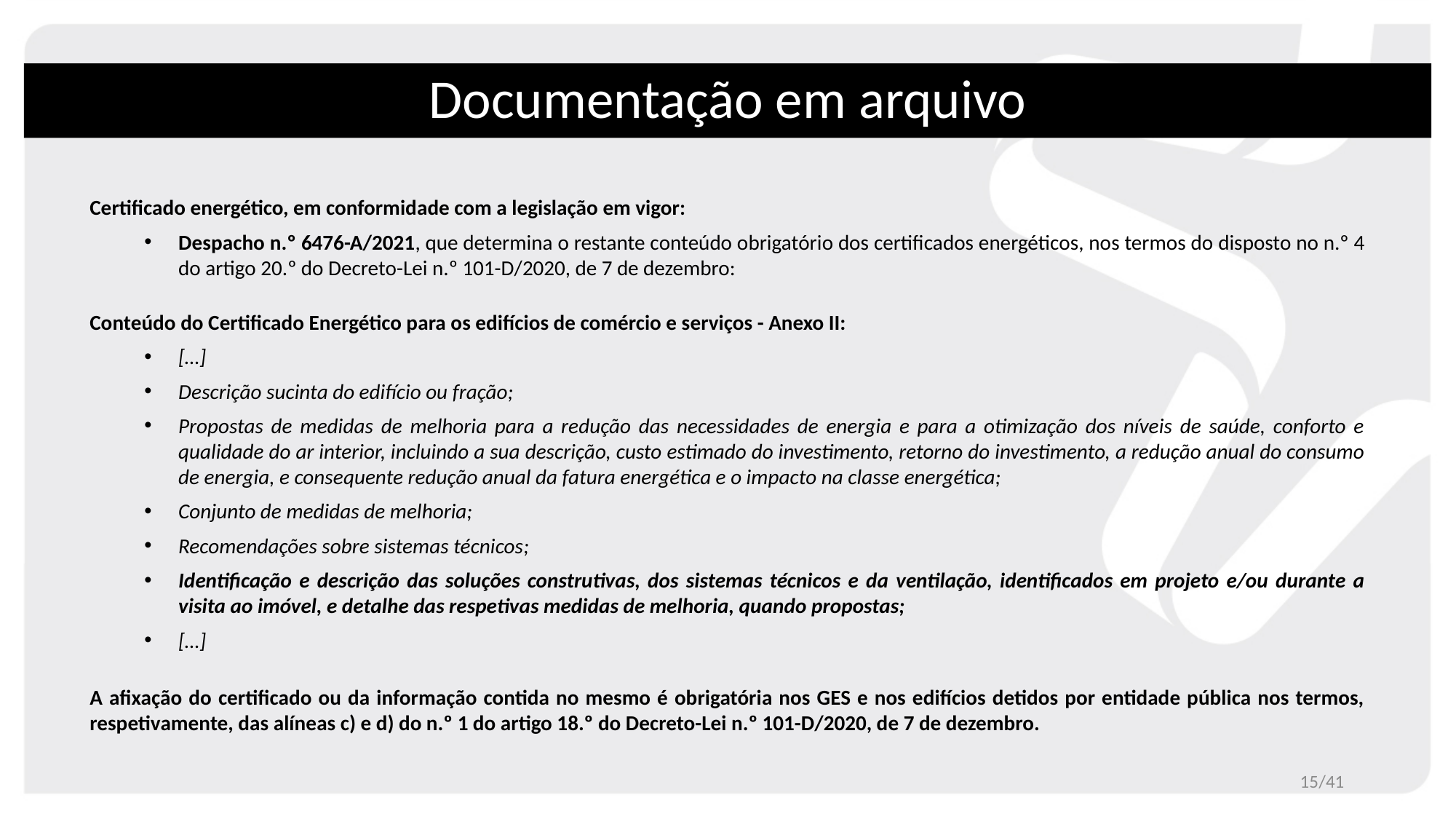

# Documentação em arquivo
Certificado energético, em conformidade com a legislação em vigor:
Despacho n.º 6476-A/2021, que determina o restante conteúdo obrigatório dos certificados energéticos, nos termos do disposto no n.º 4 do artigo 20.º do Decreto-Lei n.º 101-D/2020, de 7 de dezembro:
Conteúdo do Certificado Energético para os edifícios de comércio e serviços - Anexo II:
[…]
Descrição sucinta do edifício ou fração;
Propostas de medidas de melhoria para a redução das necessidades de energia e para a otimização dos níveis de saúde, conforto e qualidade do ar interior, incluindo a sua descrição, custo estimado do investimento, retorno do investimento, a redução anual do consumo de energia, e consequente redução anual da fatura energética e o impacto na classe energética;
Conjunto de medidas de melhoria;
Recomendações sobre sistemas técnicos;
Identificação e descrição das soluções construtivas, dos sistemas técnicos e da ventilação, identificados em projeto e/ou durante a visita ao imóvel, e detalhe das respetivas medidas de melhoria, quando propostas;
[…]
A afixação do certificado ou da informação contida no mesmo é obrigatória nos GES e nos edifícios detidos por entidade pública nos termos, respetivamente, das alíneas c) e d) do n.º 1 do artigo 18.º do Decreto-Lei n.º 101-D/2020, de 7 de dezembro.
15/41